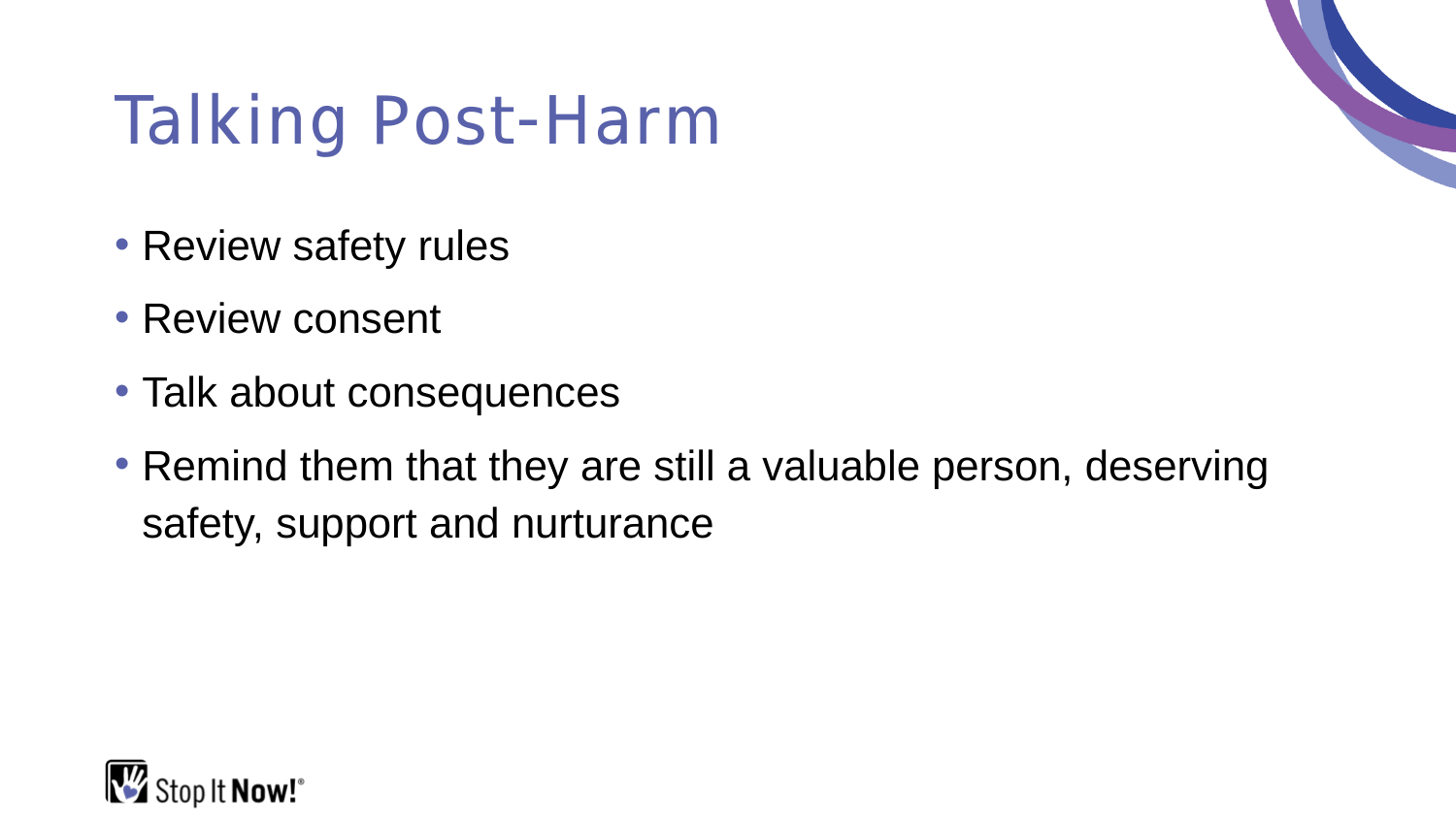

# Talking Post-Harm
Review safety rules
Review consent
Talk about consequences
Remind them that they are still a valuable person, deserving safety, support and nurturance